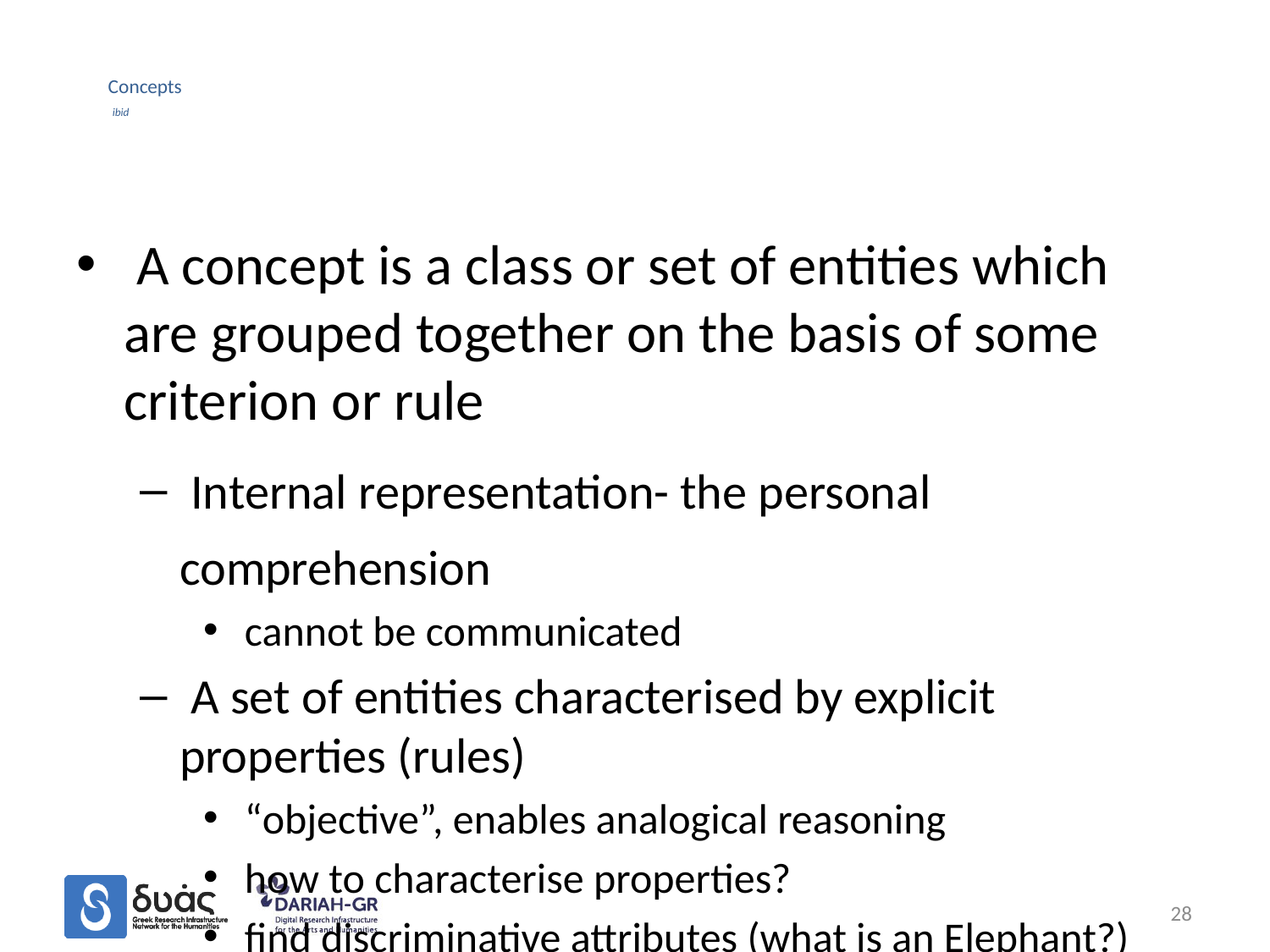

# Concepts ibid
 A concept is a class or set of entities which are grouped together on the basis of some criterion or rule
 Internal representation- the personal comprehension
 cannot be communicated
 A set of entities characterised by explicit properties (rules)
 “objective”, enables analogical reasoning
 how to characterise properties?
 find discriminative attributes (what is an Elephant?)
 non-verbal characteristics (aquarelle etc. )
 often difficult, misleading, impossible
28